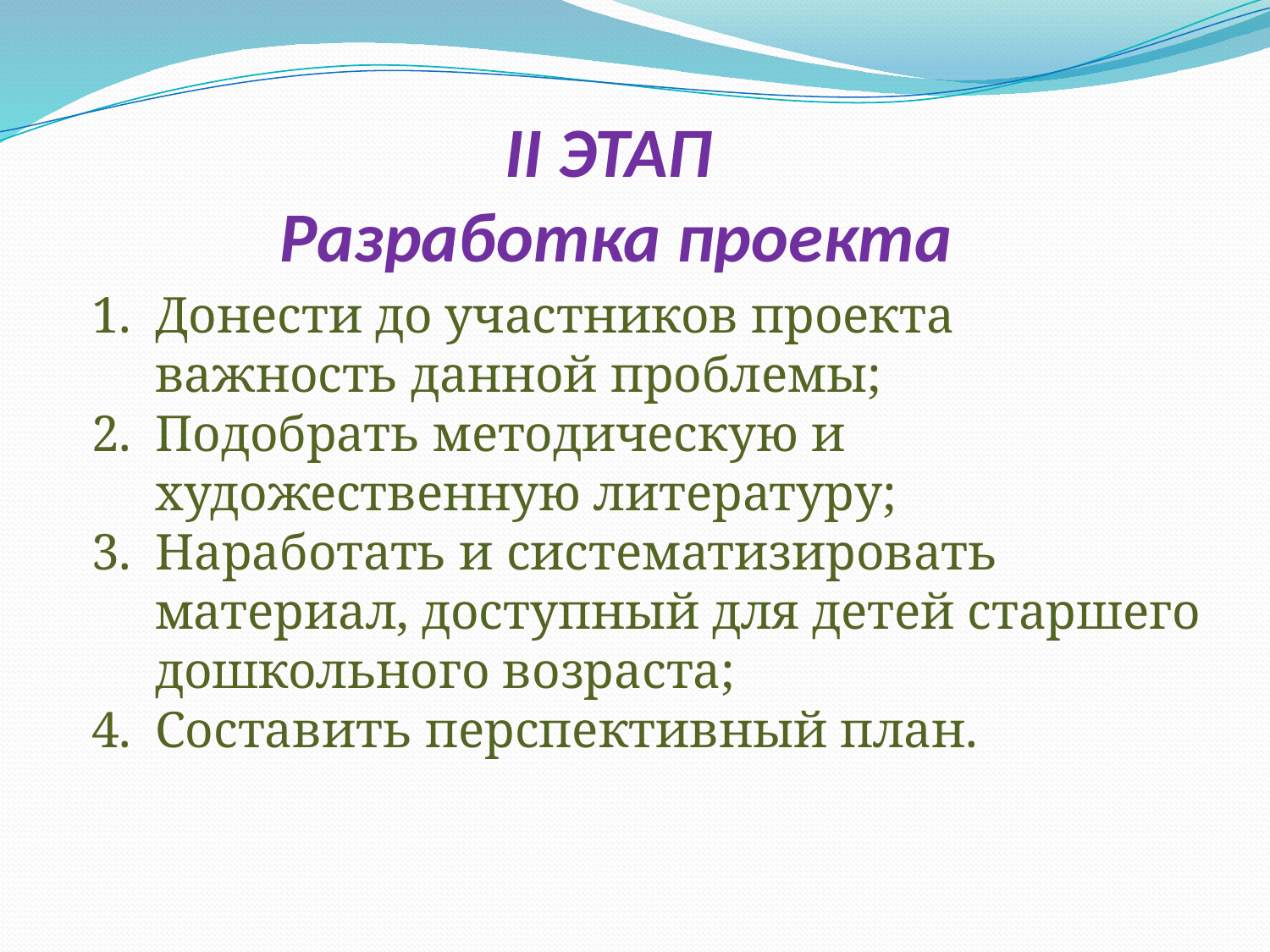

# II ЭТАП Разработка проекта
Донести до участников проекта важность данной проблемы;
Подобрать методическую и художественную литературу;
Наработать и систематизировать материал, доступный для детей старшего дошкольного возраста;
Составить перспективный план.